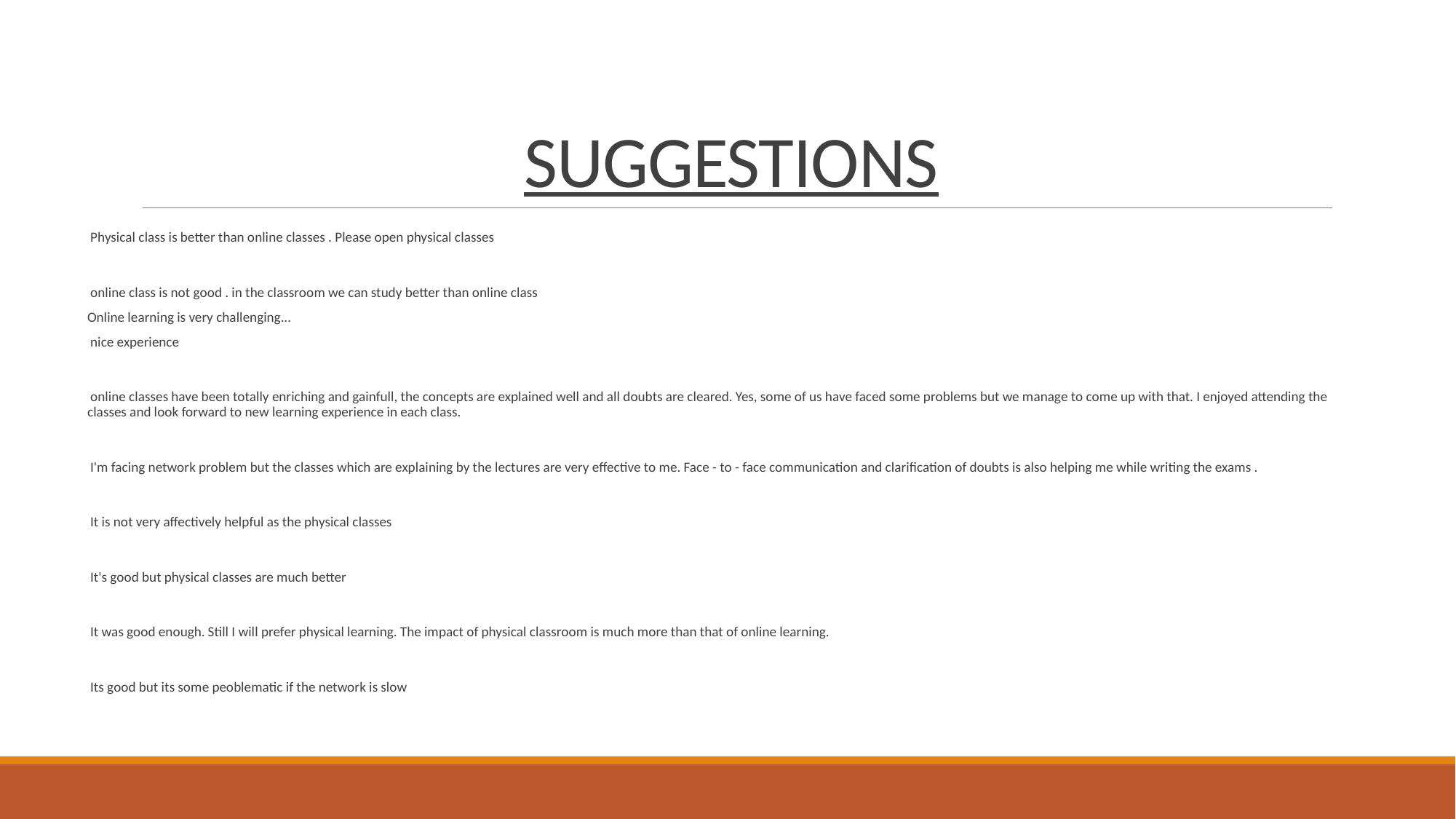

# SUGGESTIONS
 Physical class is better than online classes . Please open physical classes
 online class is not good . in the classroom we can study better than online class
Online learning is very challenging...
 nice experience
 online classes have been totally enriching and gainfull, the concepts are explained well and all doubts are cleared. Yes, some of us have faced some problems but we manage to come up with that. I enjoyed attending the classes and look forward to new learning experience in each class.
 I'm facing network problem but the classes which are explaining by the lectures are very effective to me. Face - to - face communication and clarification of doubts is also helping me while writing the exams .
 It is not very affectively helpful as the physical classes
 It's good but physical classes are much better
 It was good enough. Still I will prefer physical learning. The impact of physical classroom is much more than that of online learning.
 Its good but its some peoblematic if the network is slow